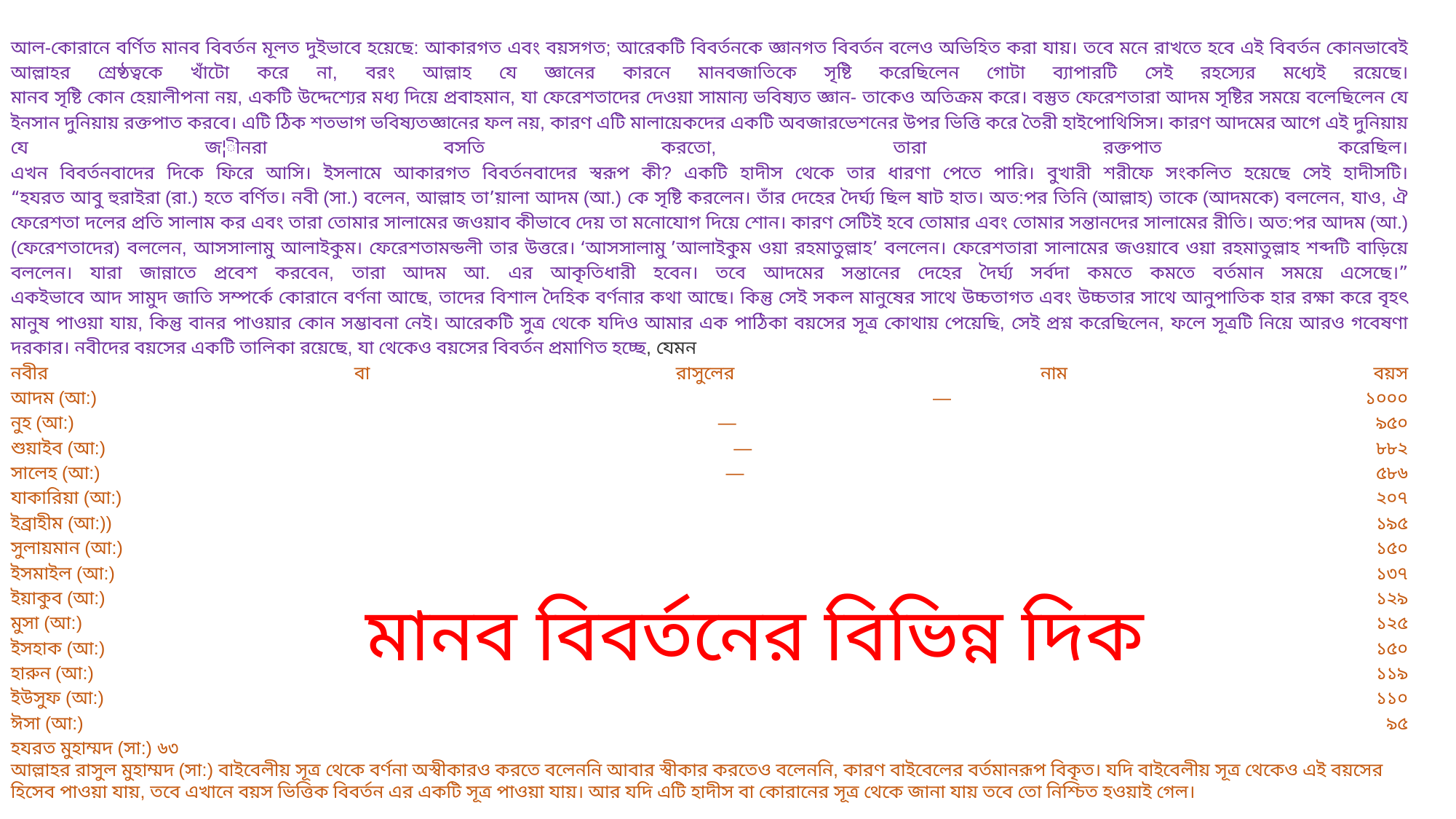

আল-কোরানে বর্ণিত মানব বিবর্তন মূলত দুইভাবে হয়েছে: আকারগত এবং বয়সগত; আরেকটি বিবর্তনকে জ্ঞানগত বিবর্তন বলেও অভিহিত করা যায়। তবে মনে রাখতে হবে এই বিবর্তন কোনভাবেই আল্লাহর শ্রেষ্ঠত্বকে খাঁটো করে না, বরং আল্লাহ যে জ্ঞানের কারনে মানবজাতিকে সৃষ্টি করেছিলেন গোটা ব্যাপারটি সেই রহস্যের মধ্যেই রয়েছে।
মানব সৃষ্টি কোন হেয়ালীপনা নয়, একটি উদ্দেশ্যের মধ্য দিয়ে প্রবাহমান, যা ফেরেশতাদের দেওয়া সামান্য ভবিষ্যত জ্ঞান- তাকেও অতিক্রম করে। বস্তুত ফেরেশতারা আদম সৃষ্টির সময়ে বলেছিলেন যে ইনসান দুনিয়ায় রক্তপাত করবে। এটি ঠিক শতভাগ ভবিষ্যতজ্ঞানের ফল নয়, কারণ এটি মালায়েকদের একটি অবজারভেশনের উপর ভিত্তি করে তৈরী হাইপোথিসিস। কারণ আদমের আগে এই দুনিয়ায় যে জ¦ীনরা বসতি করতো, তারা রক্তপাত করেছিল।
এখন বিবর্তনবাদের দিকে ফিরে আসি। ইসলামে আকারগত বিবর্তনবাদের স্বরূপ কী? একটি হাদীস থেকে তার ধারণা পেতে পারি। বুখারী শরীফে সংকলিত হয়েছে সেই হাদীসটি।
“হযরত আবু হুরাইরা (রা.) হতে বর্ণিত। নবী (সা.) বলেন, আল্লাহ তা’য়ালা আদম (আ.) কে সৃষ্টি করলেন। তাঁর দেহের দৈর্ঘ্য ছিল ষাট হাত। অত:পর তিনি (আল্লাহ) তাকে (আদমকে) বললেন, যাও, ঐ ফেরেশতা দলের প্রতি সালাম কর এবং তারা তোমার সালামের জওয়াব কীভাবে দেয় তা মনোযোগ দিয়ে শোন। কারণ সেটিই হবে তোমার এবং তোমার সন্তানদের সালামের রীতি। অত:পর আদম (আ.) (ফেরেশতাদের) বললেন, আসসালামু আলাইকুম। ফেরেশতামন্ডলী তার উত্তরে। ‘আসসালামু ’আলাইকুম ওয়া রহমাতুল্লাহ’ বললেন। ফেরেশতারা সালামের জওয়াবে ওয়া রহমাতুল্লাহ শব্দটি বাড়িয়ে বললেন। যারা জান্নাতে প্রবেশ করবেন, তারা আদম আ. এর আকৃতিধারী হবেন। তবে আদমের সন্তানের দেহের দৈর্ঘ্য সর্বদা কমতে কমতে বর্তমান সময়ে এসেছে।”
একইভাবে আদ সামুদ জাতি সম্পর্কে কোরানে বর্ণনা আছে, তাদের বিশাল দৈহিক বর্ণনার কথা আছে। কিন্তু সেই সকল মানুষের সাথে উচ্চতাগত এবং উচ্চতার সাথে আনুপাতিক হার রক্ষা করে বৃহৎ মানুষ পাওয়া যায়, কিন্তু বানর পাওয়ার কোন সম্ভাবনা নেই। আরেকটি সুত্র থেকে যদিও আমার এক পাঠিকা বয়সের সূত্র কোথায় পেয়েছি, সেই প্রশ্ন করেছিলেন, ফলে সূত্রটি নিয়ে আরও গবেষণা দরকার। নবীদের বয়সের একটি তালিকা রয়েছে, যা থেকেও বয়সের বিবর্তন প্রমাণিত হচ্ছে, যেমন
নবীর বা রাসুলের নাম বয়স
আদম (আ:)    — ১০০০
নুহ (আ:)  — ৯৫০
শুয়াইব (আ:)  — ৮৮২
সালেহ (আ:) —  ৫৮৬
যাকারিয়া (আ:) ২০৭
ইব্রাহীম (আ:)) ১৯৫
সুলায়মান (আ:) ১৫০
ইসমাইল (আ:) ১৩৭
ইয়াকুব (আ:) ১২৯
মুসা (আ:) ১২৫
ইসহাক (আ:) ১৫০
হারুন (আ:) ১১৯
ইউসুফ (আ:) ১১০
ঈসা (আ:) ৯৫
হযরত মুহাম্মদ (সা:) ৬৩
আল্লাহর রাসুল মুহাম্মদ (সা:) বাইবেলীয় সূত্র থেকে বর্ণনা অস্বীকারও করতে বলেননি আবার স্বীকার করতেও বলেননি, কারণ বাইবেলের বর্তমানরূপ বিকৃত। যদি বাইবেলীয় সূত্র থেকেও এই বয়সের হিসেব পাওয়া যায়, তবে এখানে বয়স ভিত্তিক বিবর্তন এর একটি সূত্র পাওয়া যায়। আর যদি এটি হাদীস বা কোরানের সূত্র থেকে জানা যায় তবে তো নিশ্চিত হওয়াই গেল।
মানব বিবর্তনের বিভিন্ন দিক